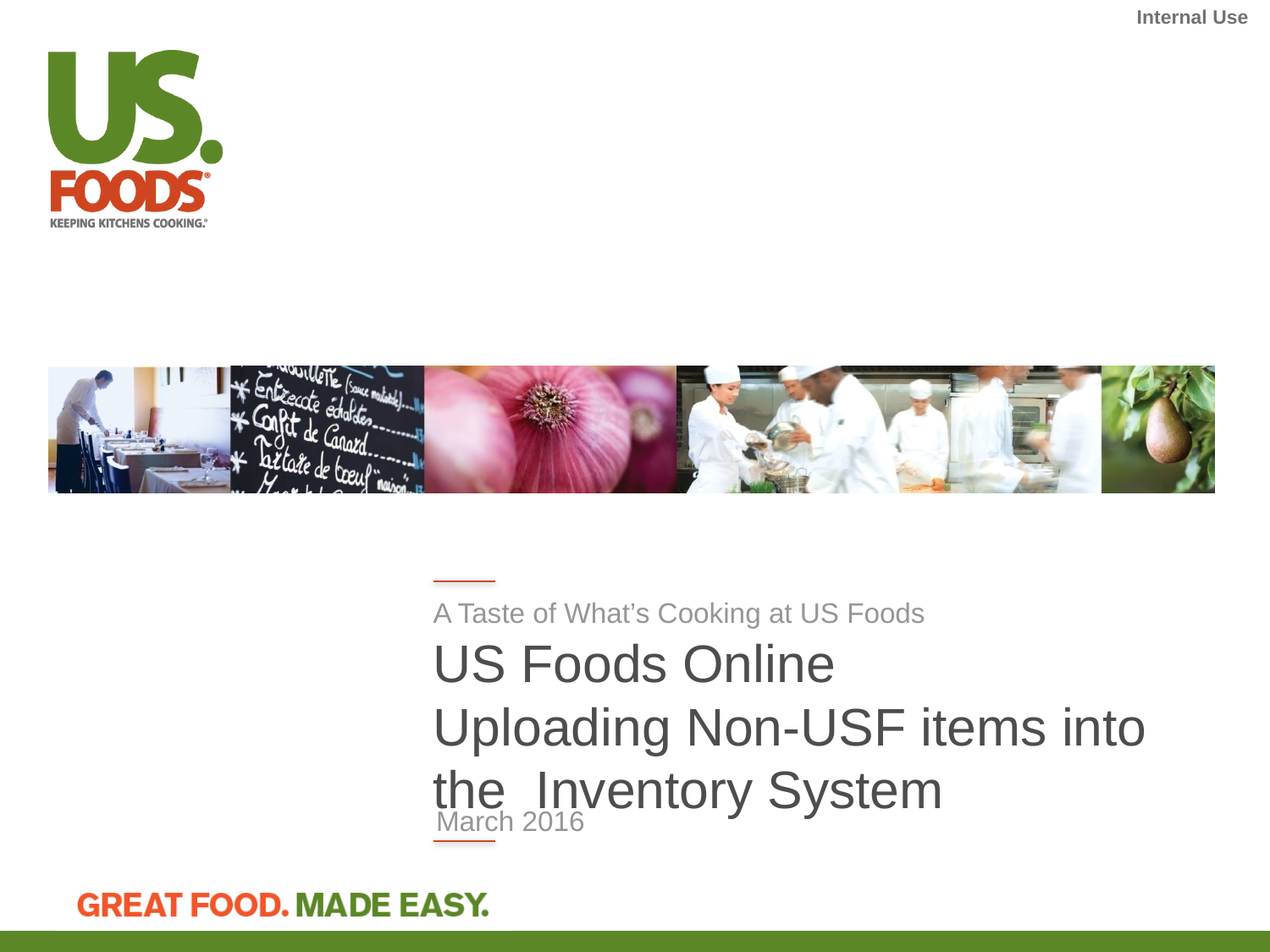

Internal Use
US Foods Online
Uploading Non-USF items into the  Inventory System
March 2016